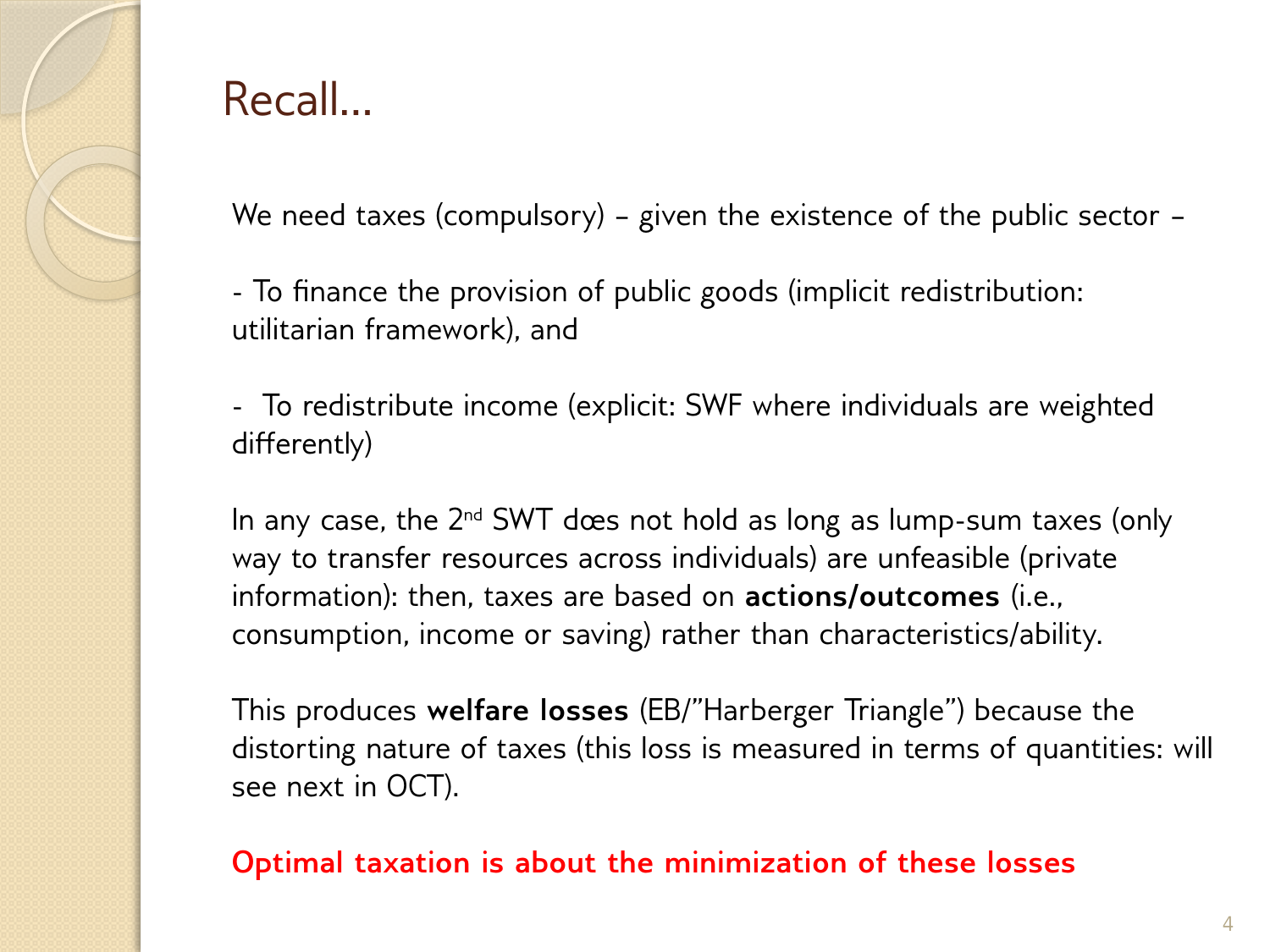

# Recall…
We need taxes (compulsory) – given the existence of the public sector –

- To finance the provision of public goods (implicit redistribution: utilitarian framework), and

-  To redistribute income (explicit: SWF where individuals are weighted differently)

In any case, the 2nd SWT does not hold as long as lump-sum taxes (only way to transfer resources across individuals) are unfeasible (private information): then, taxes are based on actions/outcomes (i.e., consumption, income or saving) rather than characteristics/ability.

This produces welfare losses (EB/”Harberger Triangle”) because the distorting nature of taxes (this loss is measured in terms of quantities: will see next in OCT).

Optimal taxation is about the minimization of these losses

4